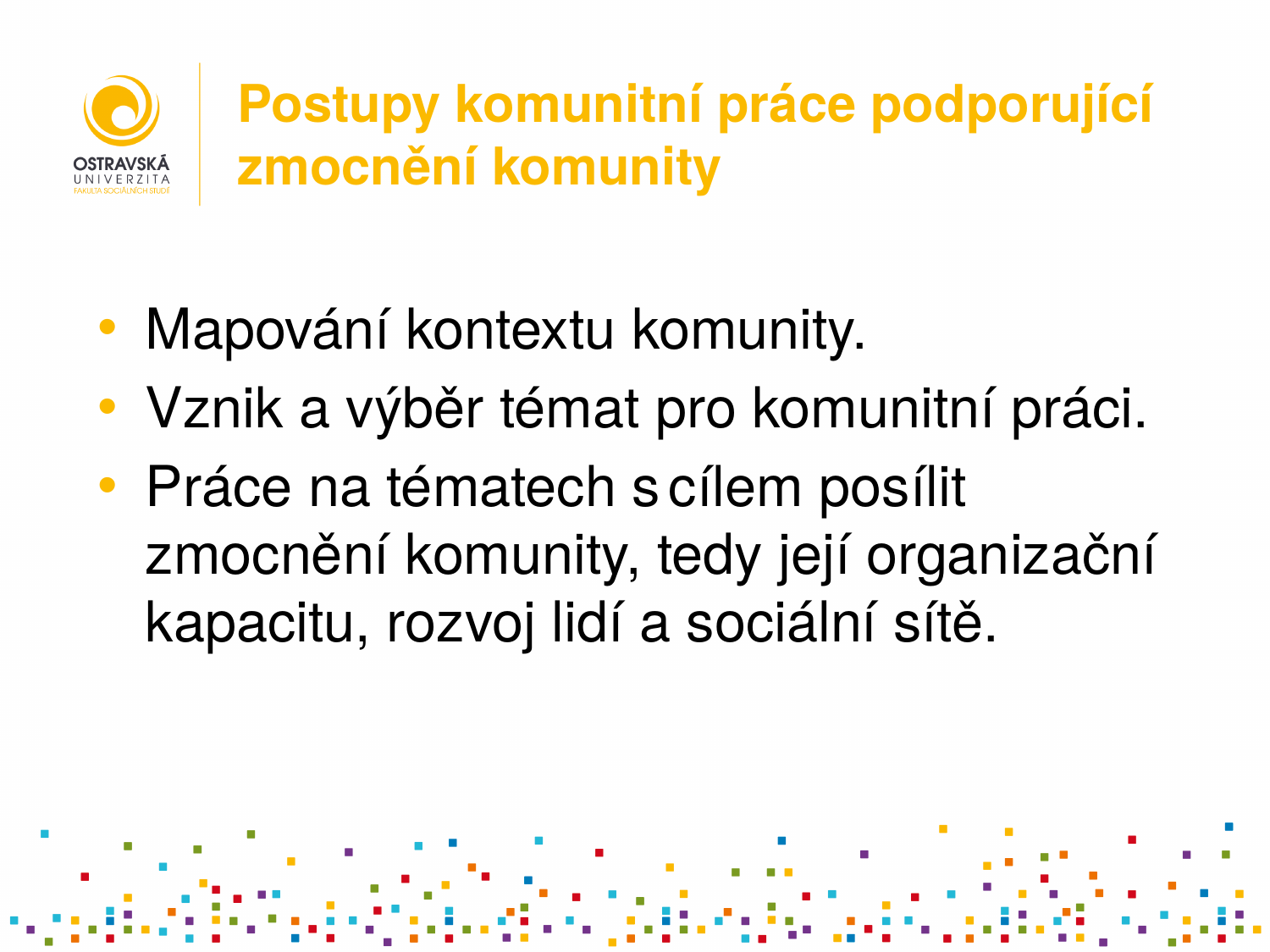

# Postupy komunitní práce podporující zmocnění komunity
Mapování kontextu komunity.
Vznik a výběr témat pro komunitní práci.
Práce na tématech s cílem posílit zmocnění komunity, tedy její organizační kapacitu, rozvoj lidí a sociální sítě.